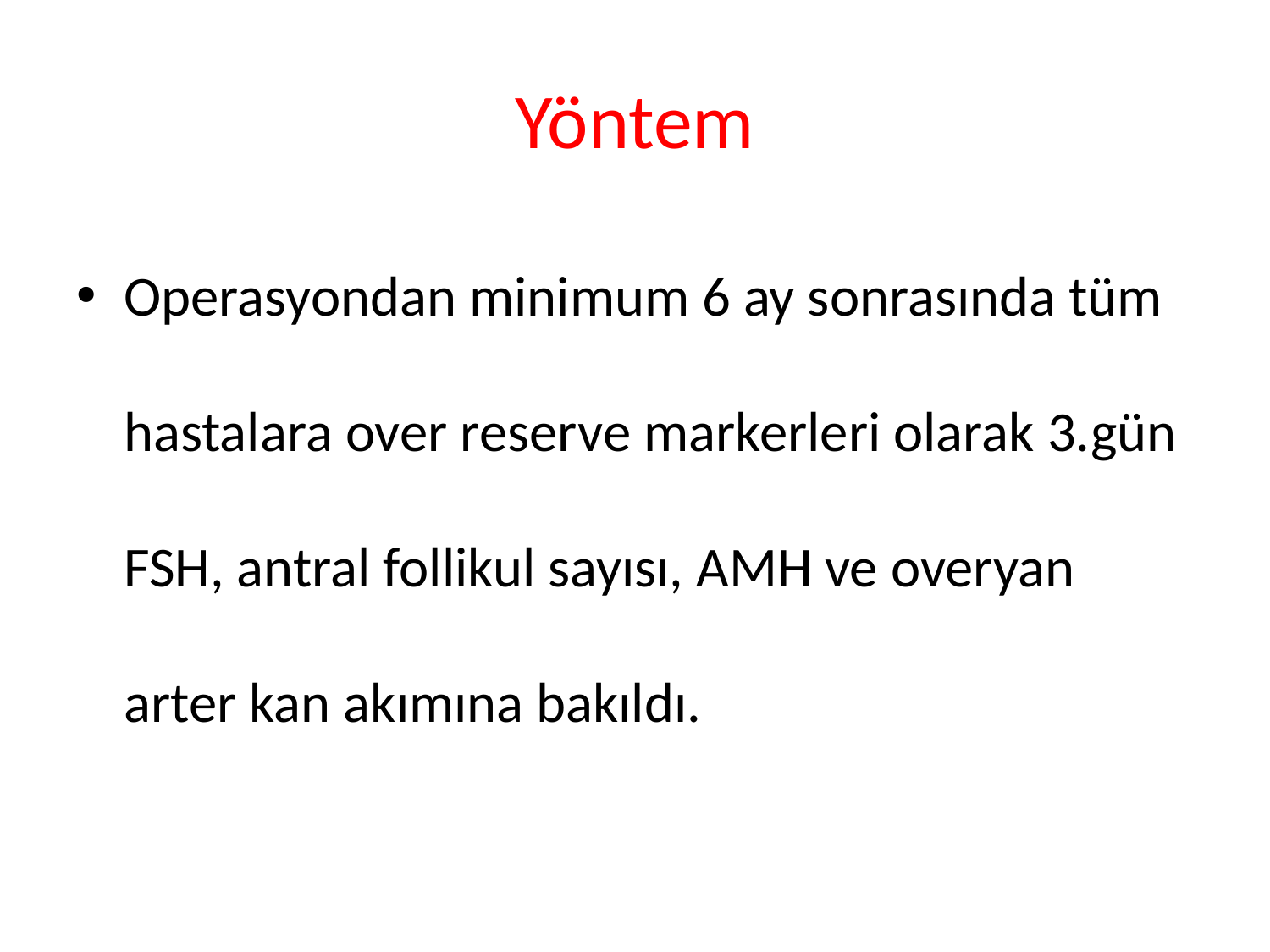

# Yöntem
Operasyondan minimum 6 ay sonrasında tüm hastalara over reserve markerleri olarak 3.gün FSH, antral follikul sayısı, AMH ve overyan arter kan akımına bakıldı.